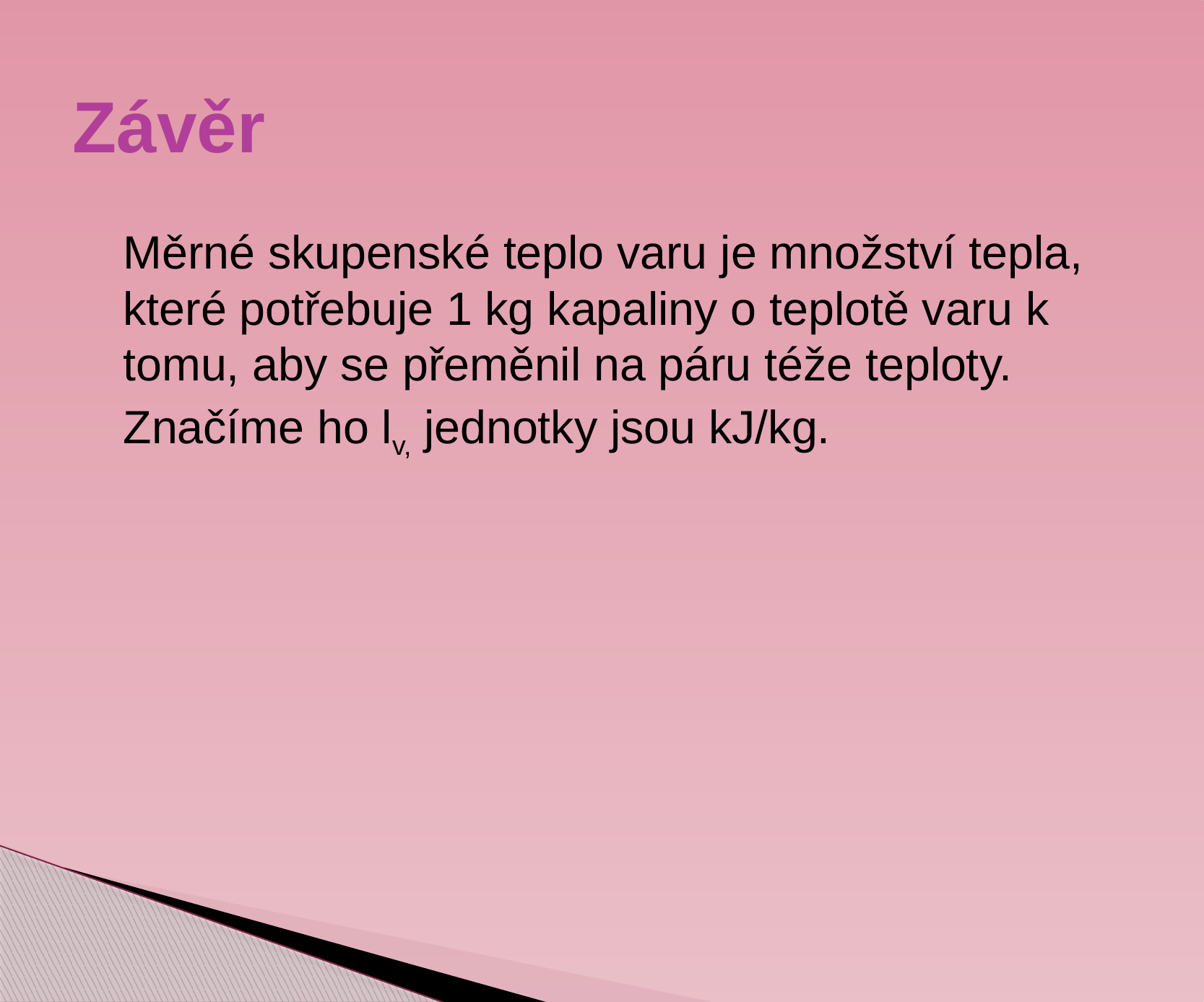

# Závěr
Měrné skupenské teplo varu je množství tepla, které potřebuje 1 kg kapaliny o teplotě varu k tomu, aby se přeměnil na páru téže teploty.
Značíme ho lv, jednotky jsou kJ/kg.